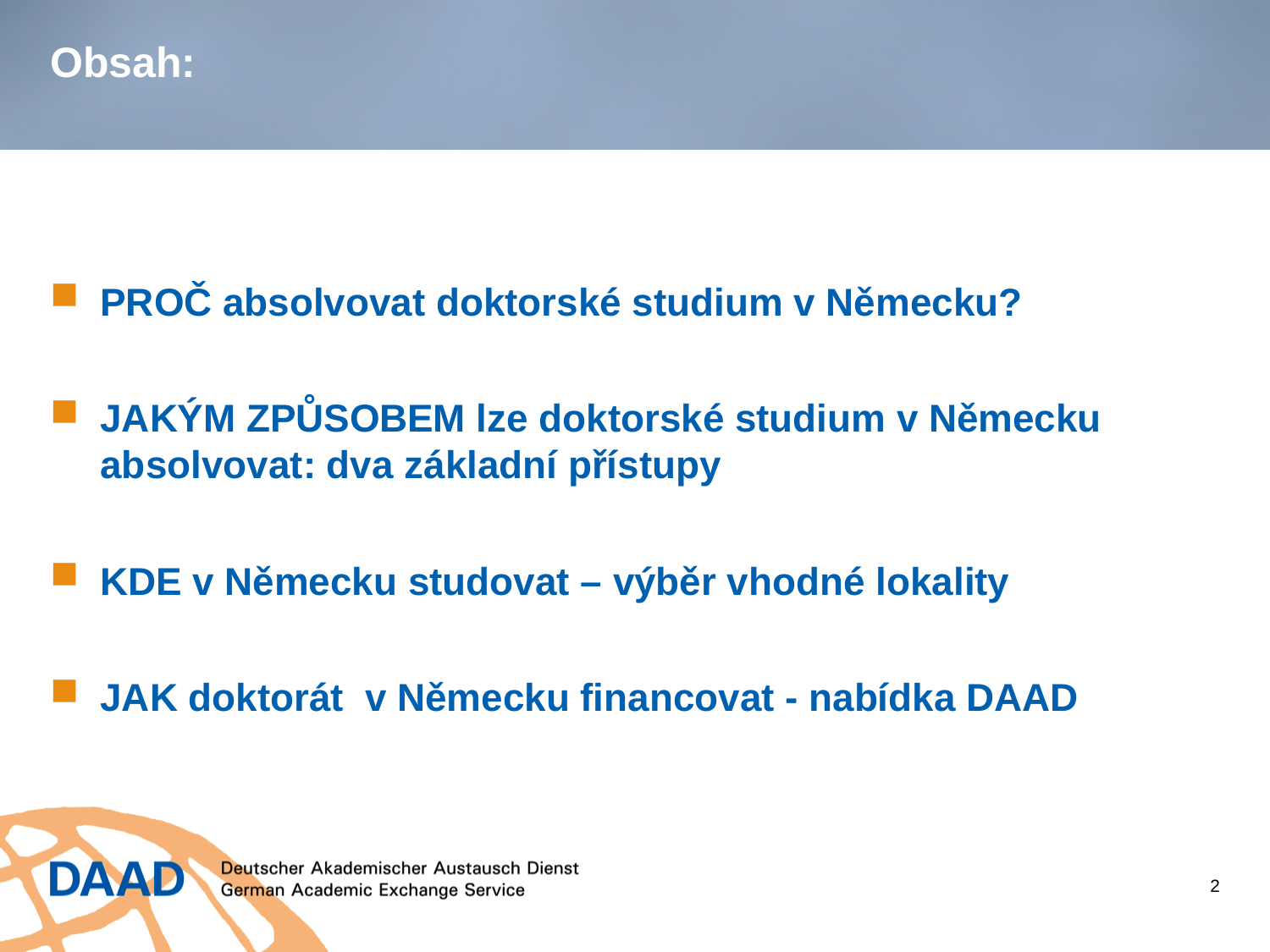

# Obsah:

PROČ absolvovat doktorské studium v Německu?

JAKÝM ZPŮSOBEM lze doktorské studium v Německu absolvovat: dva základní přístupy

KDE v Německu studovat – výběr vhodné lokality

JAK doktorát  v Německu financovat - nabídka DAAD
2